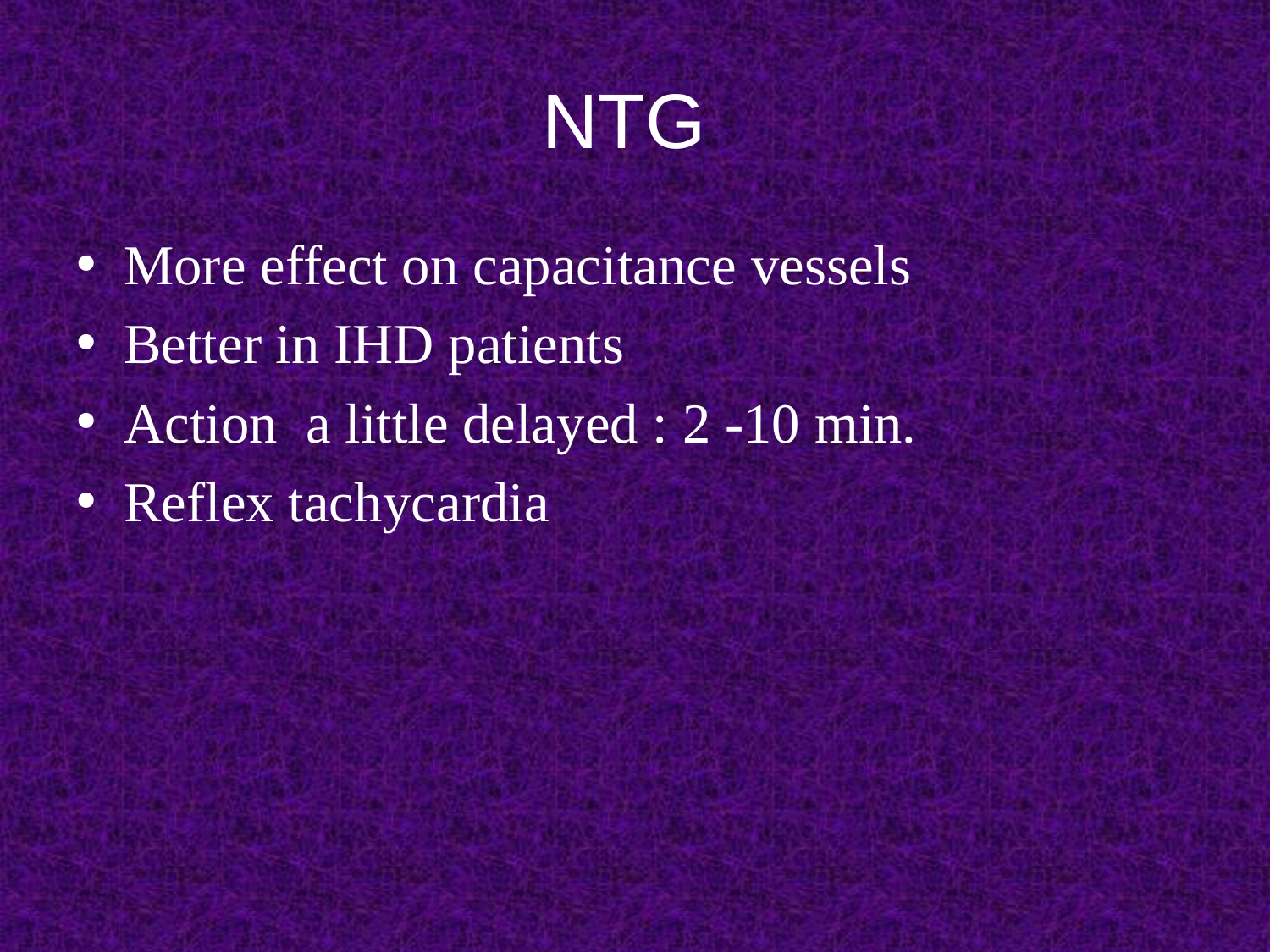

# NTG
More effect on capacitance vessels
Better in IHD patients
Action  a little delayed : 2 -10 min.
Reflex tachycardia